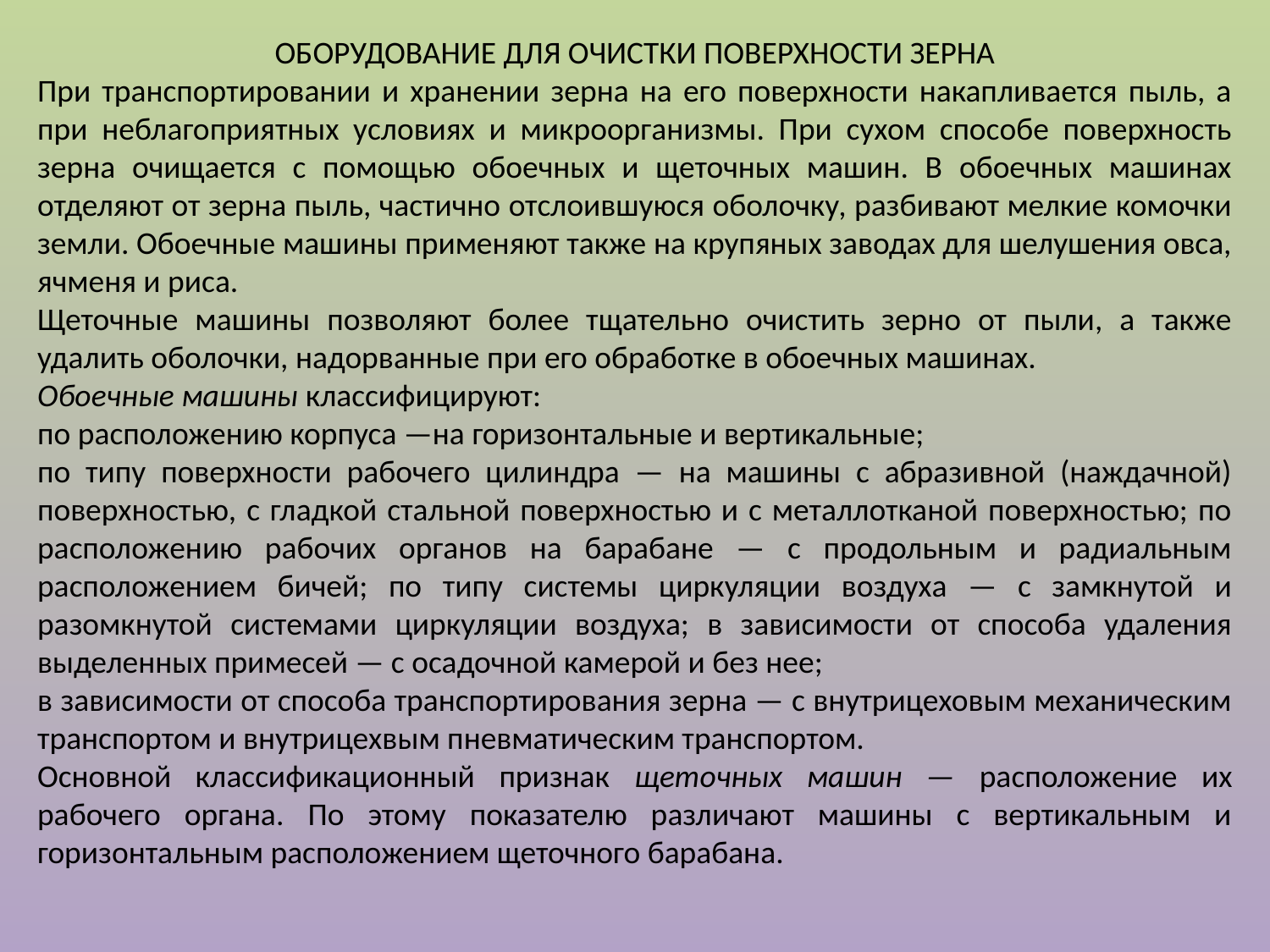

ОБОРУДОВАНИЕ ДЛЯ ОЧИСТКИ ПОВЕРХНОСТИ ЗЕРНА
При транспортировании и хранении зерна на его поверхности накапливается пыль, а при неблагоприятных условиях и микроорганизмы. При сухом способе поверхность зерна очищается с помощью обоечных и щеточных машин. В обоечных машинах отделяют от зерна пыль, частично отслоившуюся оболочку, разбивают мелкие комочки земли. Обоечные машины применяют также на крупяных заводах для шелушения овса, ячменя и риса.
Щеточные машины позволяют более тщательно очистить зерно от пыли, а также удалить оболочки, надорванные при его обработке в обоечных машинах.
Обоечные машины классифицируют:
по расположению корпуса —на горизонтальные и вертикальные;
по типу поверхности рабочего цилиндра — на машины с абразивной (наждачной) поверхностью, с гладкой стальной поверхностью и с металлотканой поверхностью; по расположению рабочих органов на барабане — с продольным и радиальным расположением бичей; по типу системы циркуляции воздуха — с замкнутой и разомкнутой системами циркуляции воздуха; в зависимости от способа удаления выделенных примесей — с осадочной камерой и без нее;
в зависимости от способа транспортирования зерна — с внутрицеховым механическим транспортом и внутрицех­вым пневматическим транспортом.
Основной классификационный признак щеточных машин — расположение их рабочего органа. По этому показателю различают машины с вертикальным и горизонтальным расположением щеточного барабана.